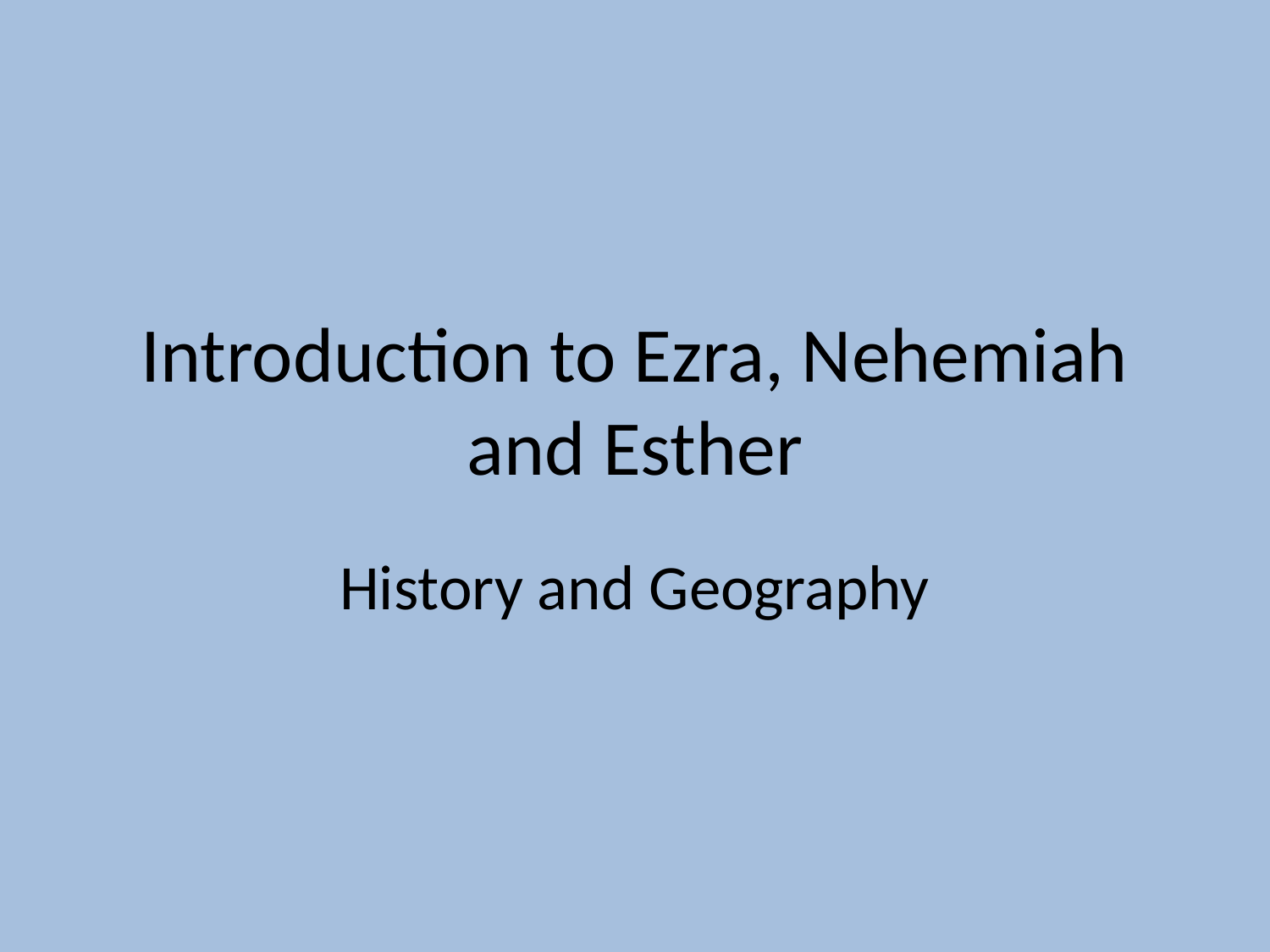

# Introduction to Ezra, Nehemiah and Esther
History and Geography